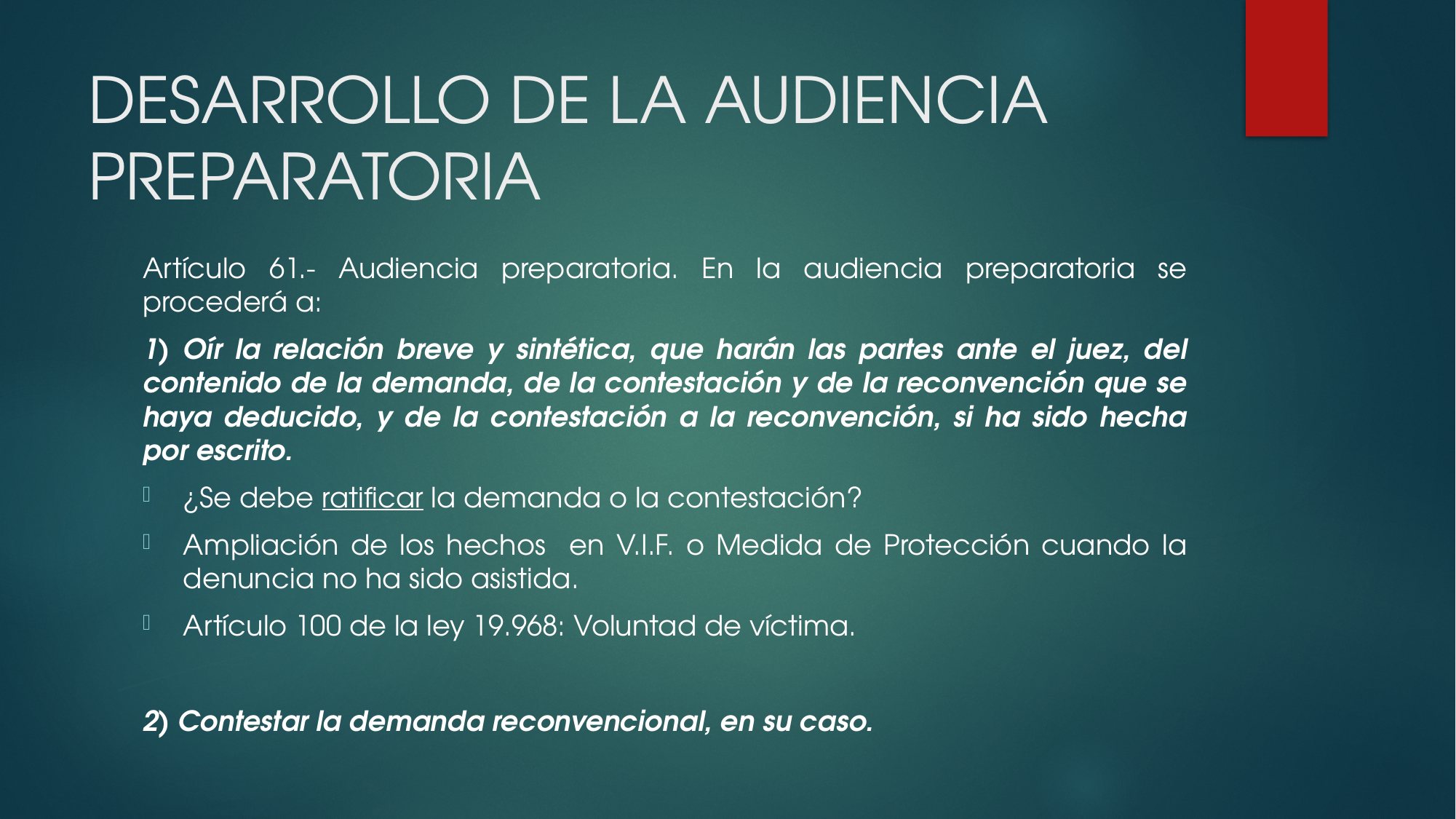

# DESARROLLO DE LA AUDIENCIA PREPARATORIA
Artículo 61.- Audiencia preparatoria. En la audiencia preparatoria se procederá a:
1) Oír la relación breve y sintética, que harán las partes ante el juez, del contenido de la demanda, de la contestación y de la reconvención que se haya deducido, y de la contestación a la reconvención, si ha sido hecha por escrito.
¿Se debe ratificar la demanda o la contestación?
Ampliación de los hechos  en V.I.F. o Medida de Protección cuando la denuncia no ha sido asistida.
Artículo 100 de la ley 19.968: Voluntad de víctima.

2) Contestar la demanda reconvencional, en su caso.